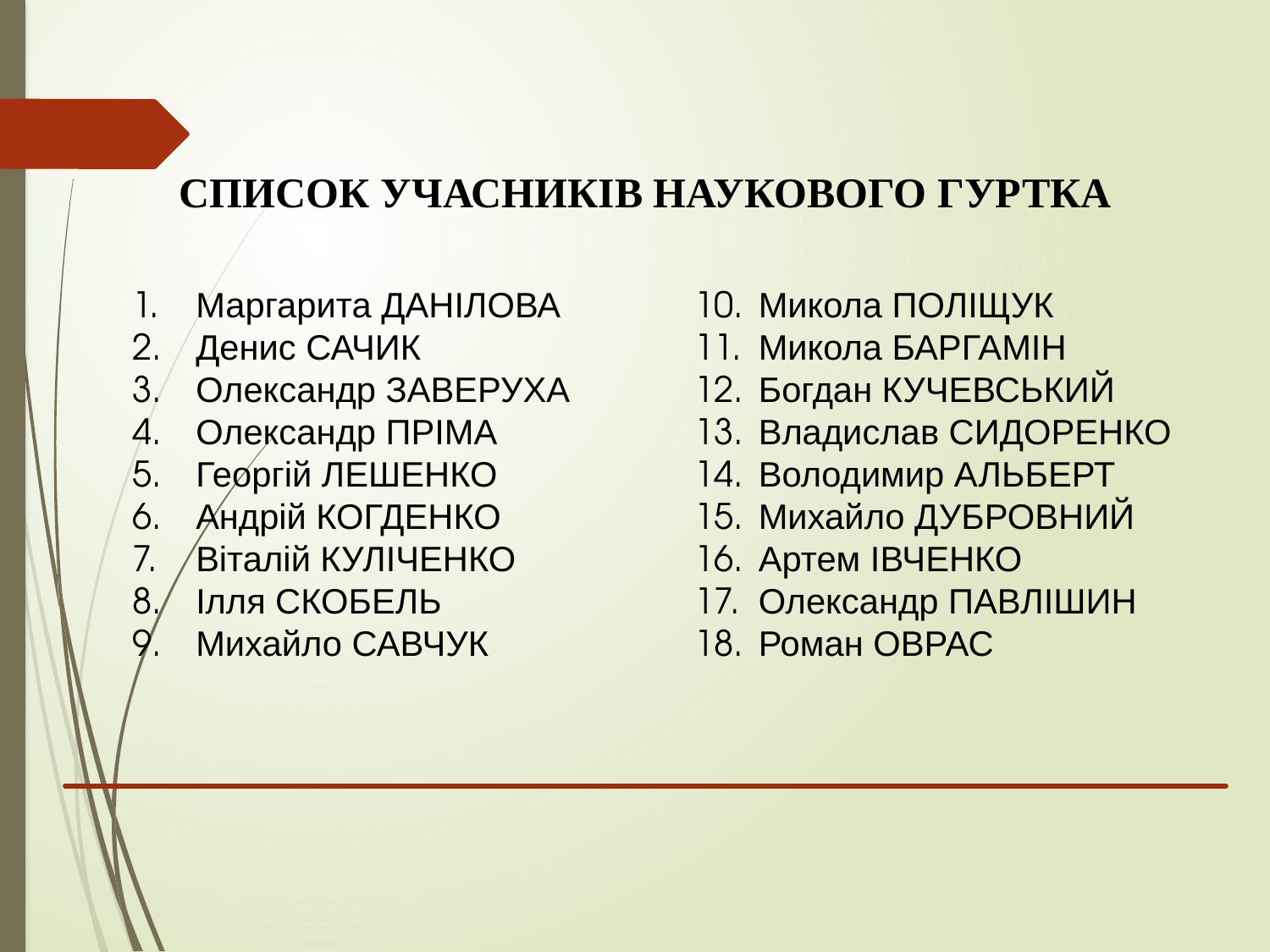

СПИСОК УЧАСНИКІВ НАУКОВОГО ГУРТКА
Маргарита ДАНІЛОВА
Денис САЧИК
Олександр ЗАВЕРУХА
Олександр ПРІМА
Георгій ЛЕШЕНКО
Андрій КОГДЕНКО
Віталій КУЛІЧЕНКО
Ілля СКОБЕЛЬ
Михайло САВЧУК
Микола ПОЛІЩУК
Микола БАРГАМІН
Богдан КУЧЕВСЬКИЙ
Владислав СИДОРЕНКО
Володимир АЛЬБЕРТ
Михайло ДУБРОВНИЙ
Артем ІВЧЕНКО
Олександр ПАВЛІШИН
Роман ОВРАС